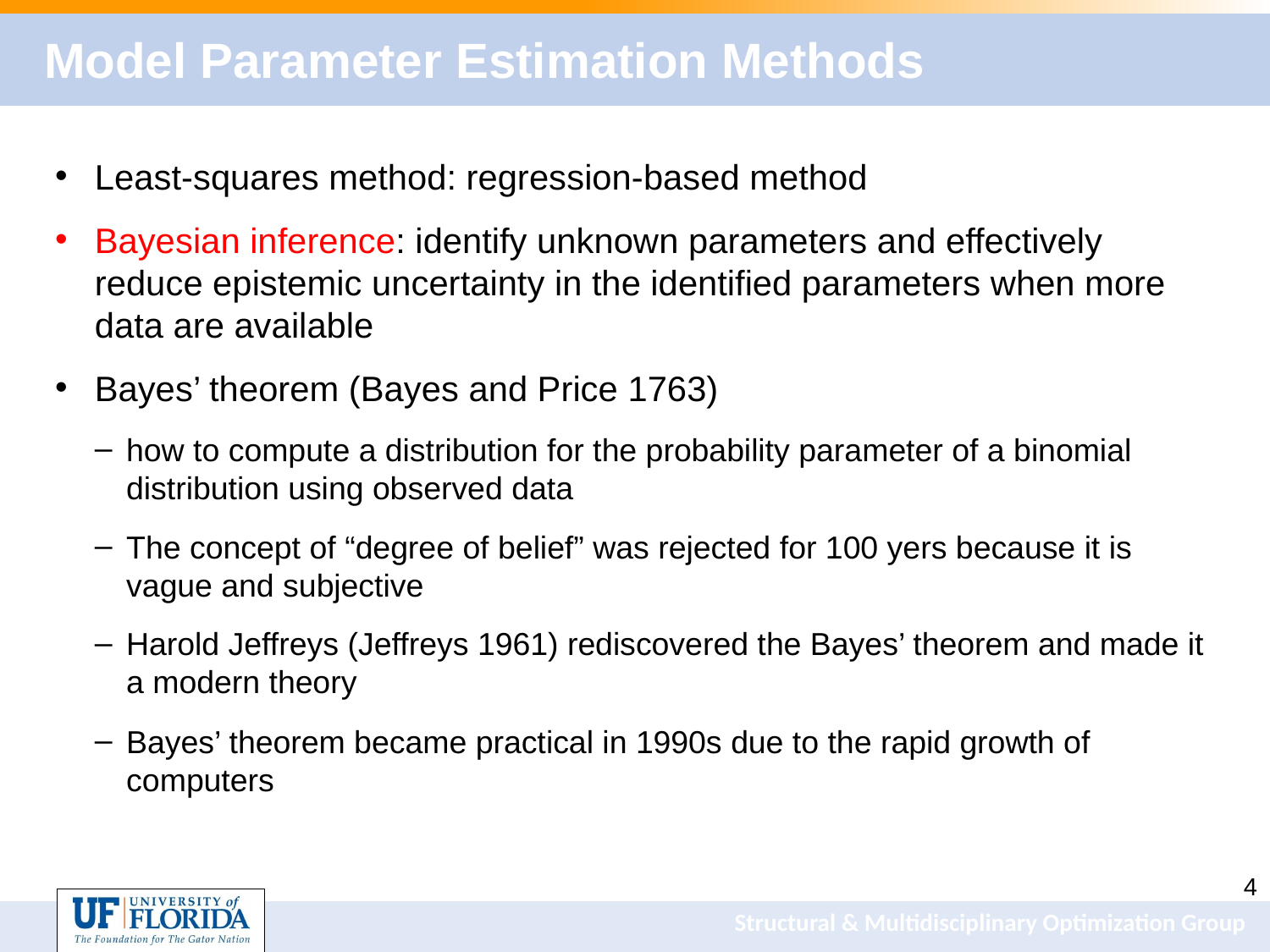

# Model Parameter Estimation Methods
Least-squares method: regression-based method
Bayesian inference: identify unknown parameters and effectively reduce epistemic uncertainty in the identified parameters when more data are available
Bayes’ theorem (Bayes and Price 1763)
how to compute a distribution for the probability parameter of a binomial distribution using observed data
The concept of “degree of belief” was rejected for 100 yers because it is vague and subjective
Harold Jeffreys (Jeffreys 1961) rediscovered the Bayes’ theorem and made it a modern theory
Bayes’ theorem became practical in 1990s due to the rapid growth of computers